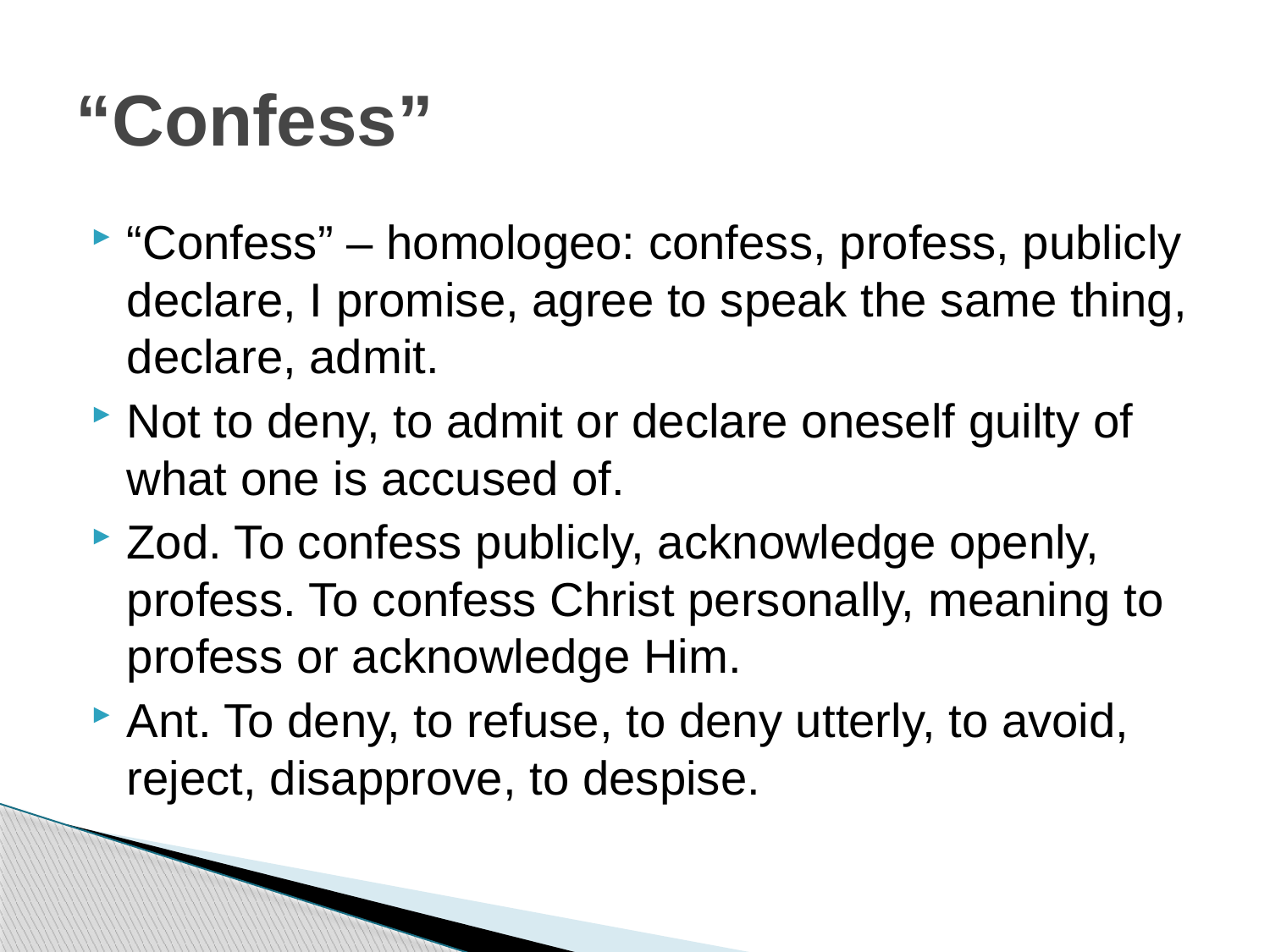

# “Confess”
“Confess” – homologeo: confess, profess, publicly declare, I promise, agree to speak the same thing, declare, admit.
Not to deny, to admit or declare oneself guilty of what one is accused of.
Zod. To confess publicly, acknowledge openly, profess. To confess Christ personally, meaning to profess or acknowledge Him.
Ant. To deny, to refuse, to deny utterly, to avoid, reject, disapprove, to despise.